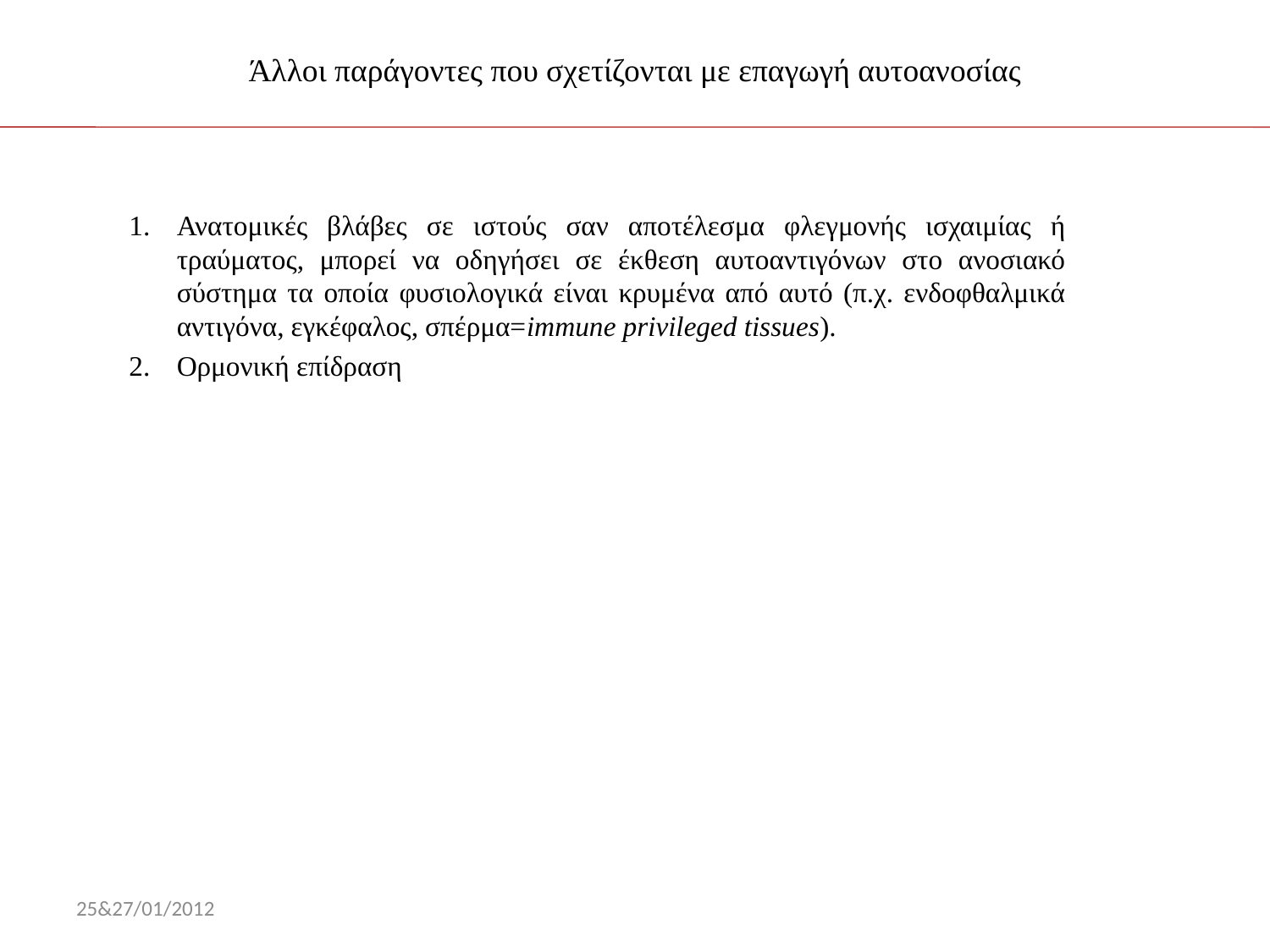

# Άλλοι παράγοντες που σχετίζονται με επαγωγή αυτοανοσίας
Ανατομικές βλάβες σε ιστούς σαν αποτέλεσμα φλεγμονής ισχαιμίας ή τραύματος, μπορεί να οδηγήσει σε έκθεση αυτοαντιγόνων στο ανοσιακό σύστημα τα οποία φυσιολογικά είναι κρυμένα από αυτό (π.χ. ενδοφθαλμικά αντιγόνα, εγκέφαλος, σπέρμα=immune privileged tissues).
Ορμονική επίδραση
25&27/01/2012